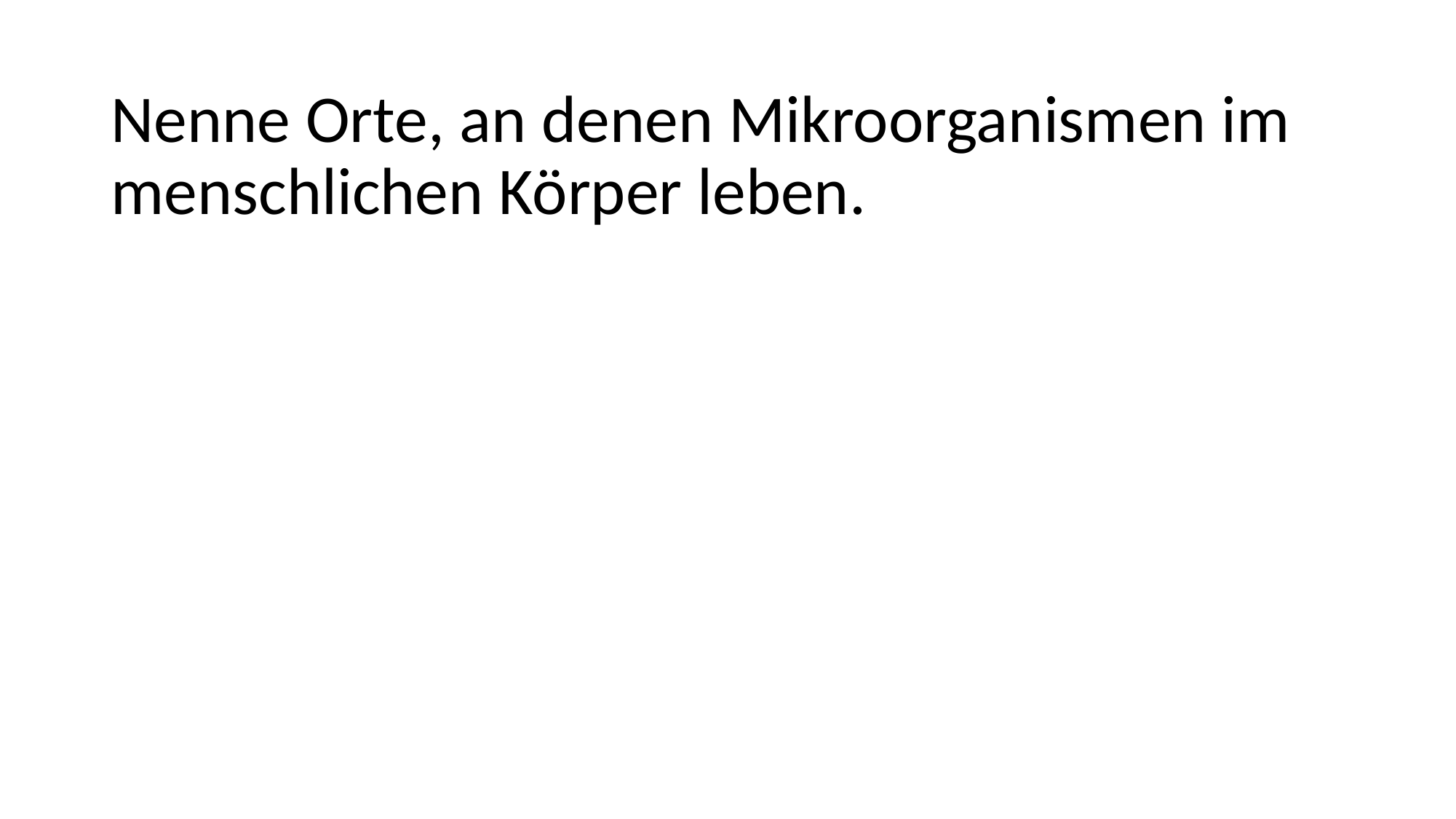

# Nenne Orte, an denen Mikroorganismen im menschlichen Körper leben.